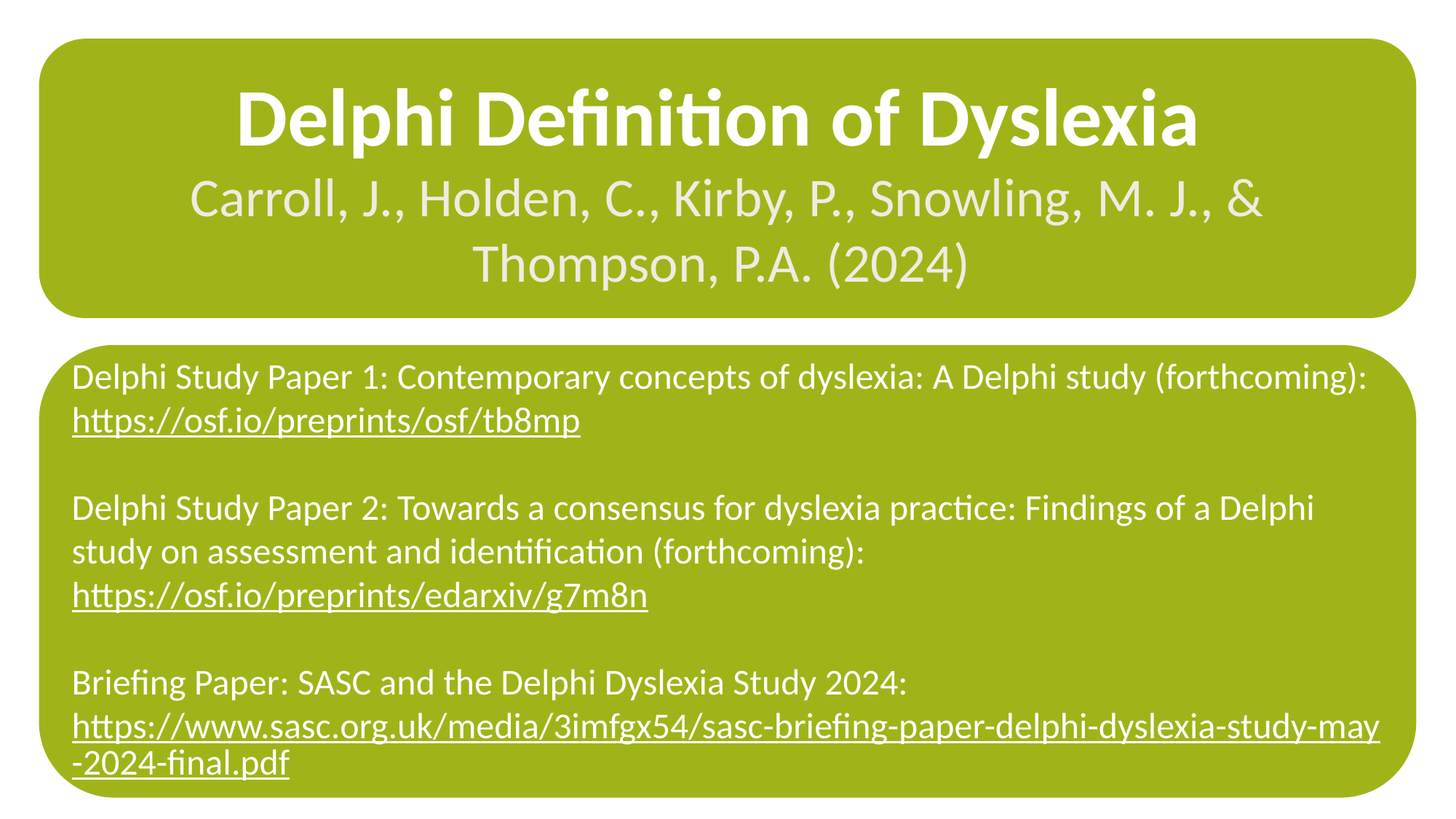

Delphi Definition of Dyslexia
Carroll, J., Holden, C., Kirby, P., Snowling, M. J., & Thompson, P.A. (2024)
Delphi Study Paper 1: Contemporary concepts of dyslexia: A Delphi study (forthcoming): https://osf.io/preprints/osf/tb8mp
Delphi Study Paper 2: Towards a consensus for dyslexia practice: Findings of a Delphi study on assessment and identification (forthcoming): https://osf.io/preprints/edarxiv/g7m8n

Briefing Paper: SASC and the Delphi Dyslexia Study 2024: https://www.sasc.org.uk/media/3imfgx54/sasc-briefing-paper-delphi-dyslexia-study-may-2024-final.pdf